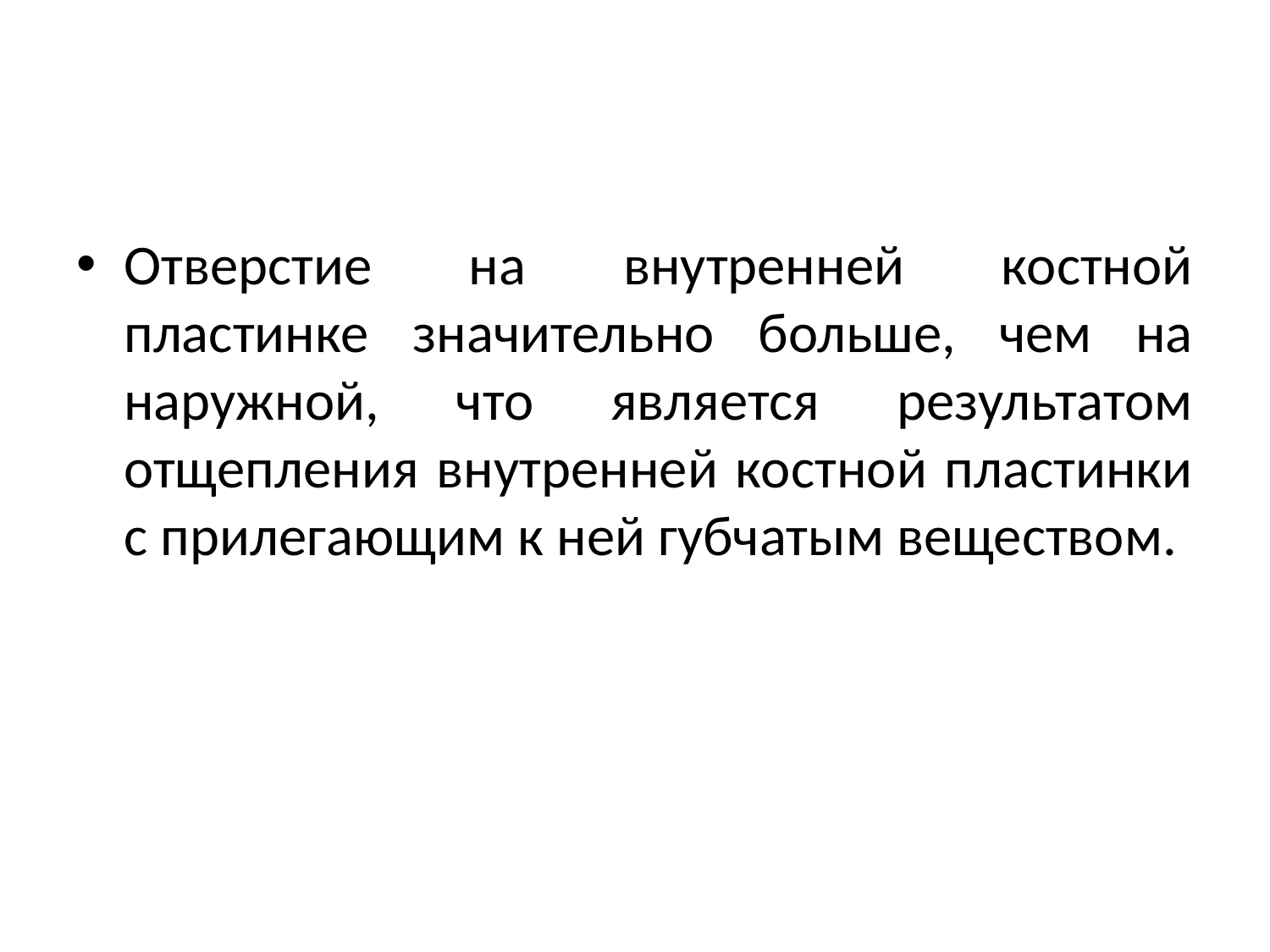

#
Отверстие на внутренней костной пластинке значительно больше, чем на наружной, что является результатом отщепления внутренней костной пластинки с прилегающим к ней губчатым веществом.